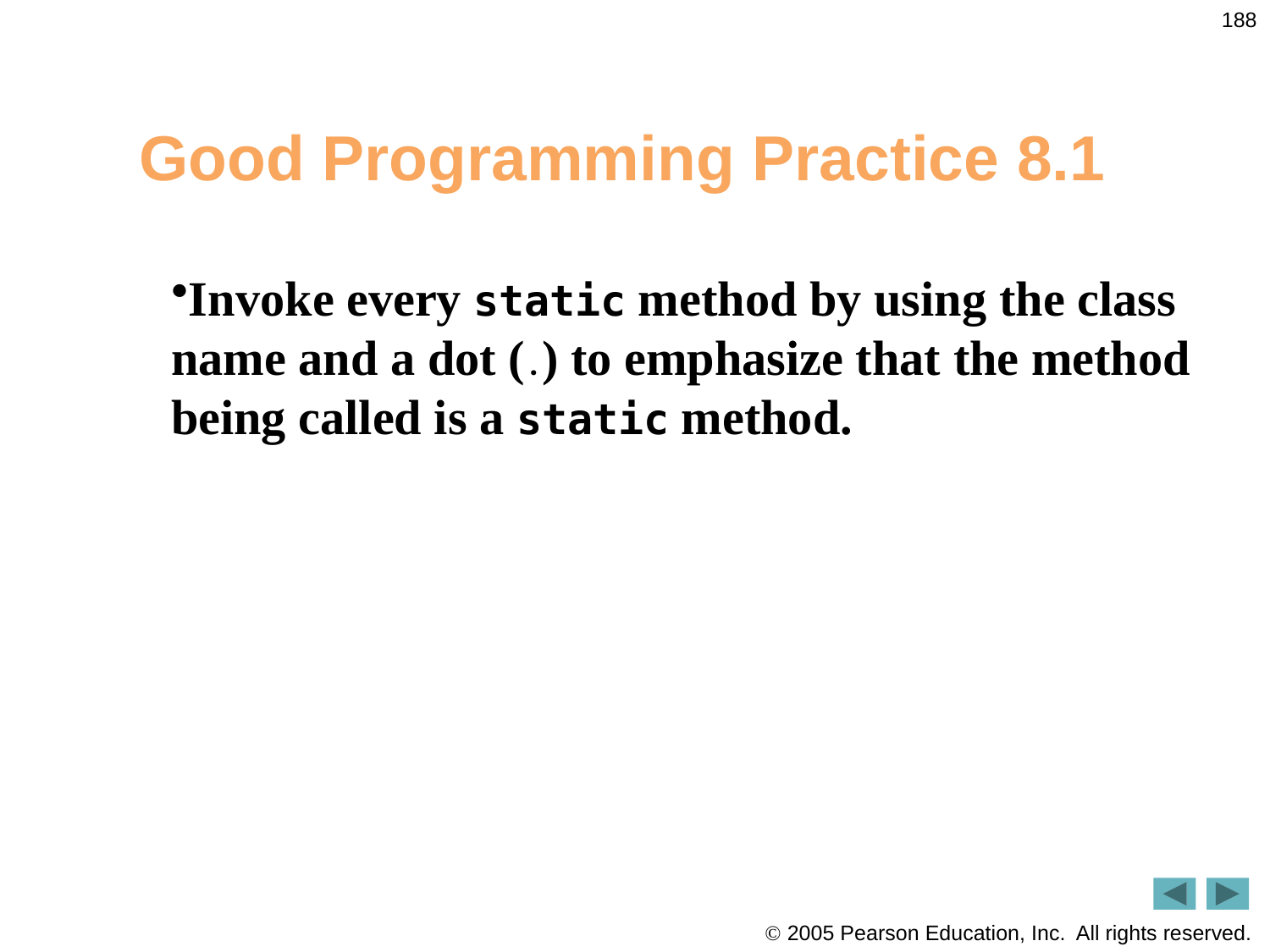

188
# Good Programming Practice 8.1
Invoke every static method by using the class name and a dot (.) to emphasize that the method being called is a static method.